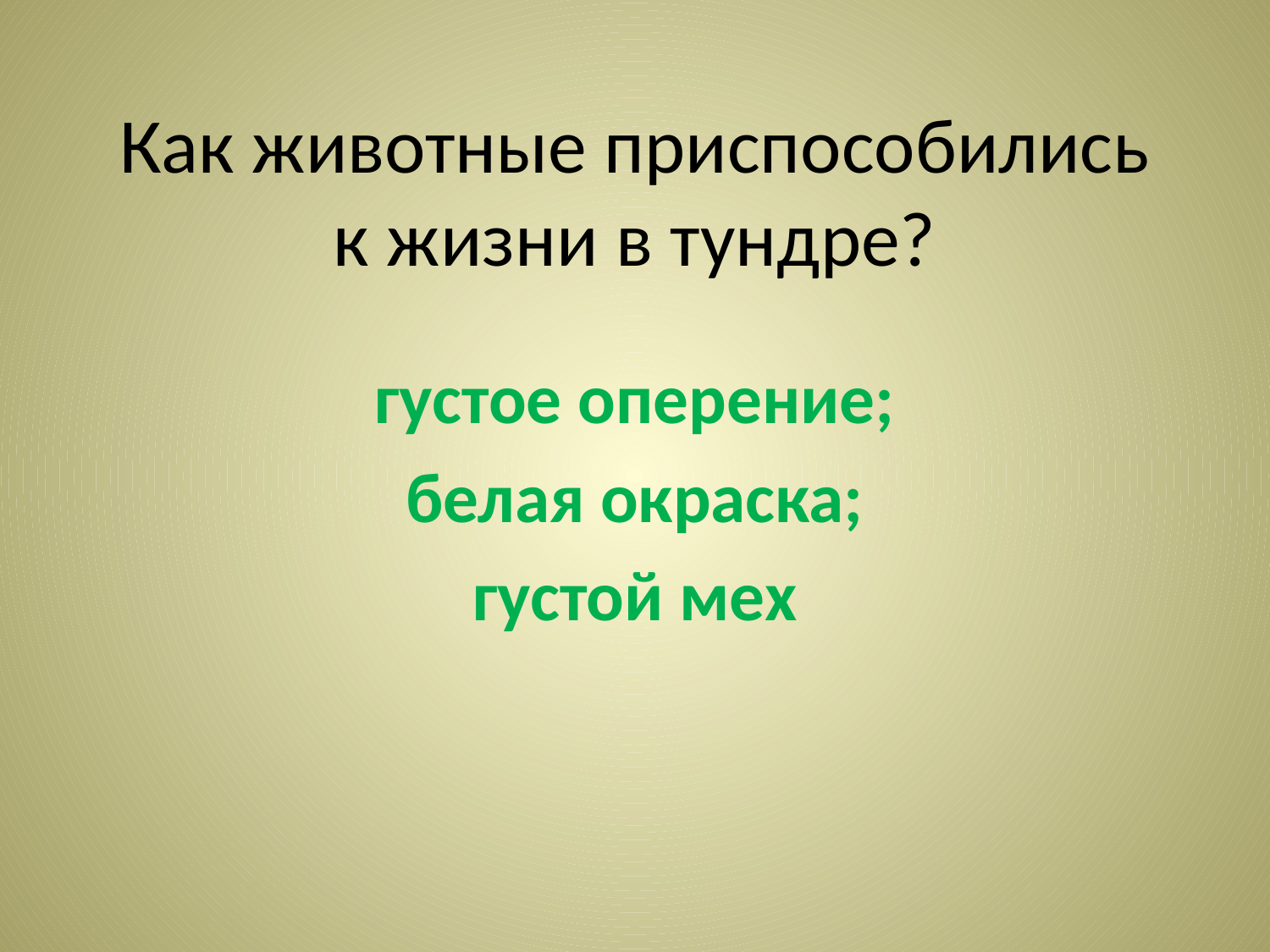

# Как животные приспособились к жизни в тундре?
густое оперение;
белая окраска;
густой мех